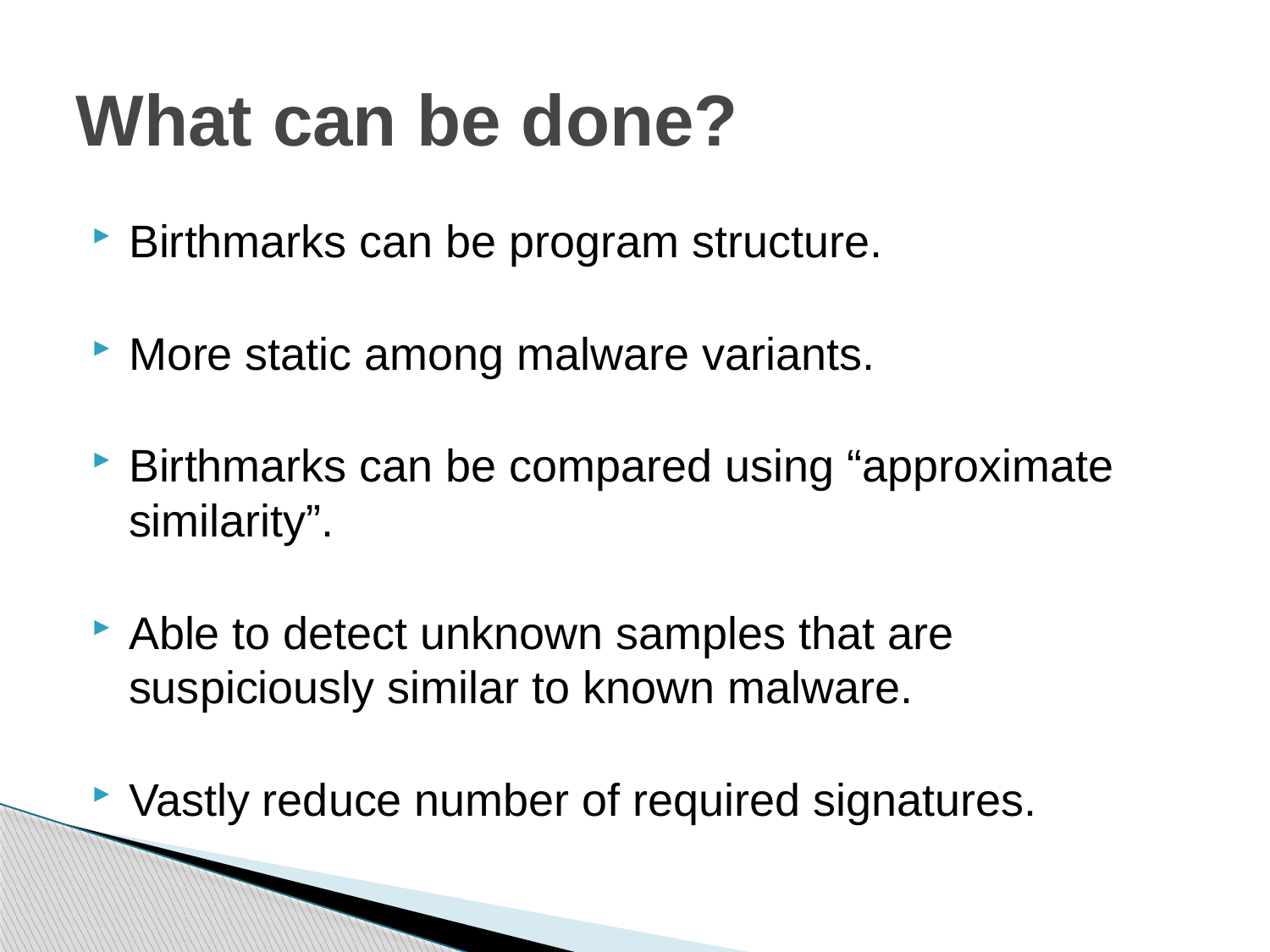

# What can be done?
Birthmarks can be program structure.
More static among malware variants.
Birthmarks can be compared using “approximate similarity”.
Able to detect unknown samples that are suspiciously similar to known malware.
Vastly reduce number of required signatures.